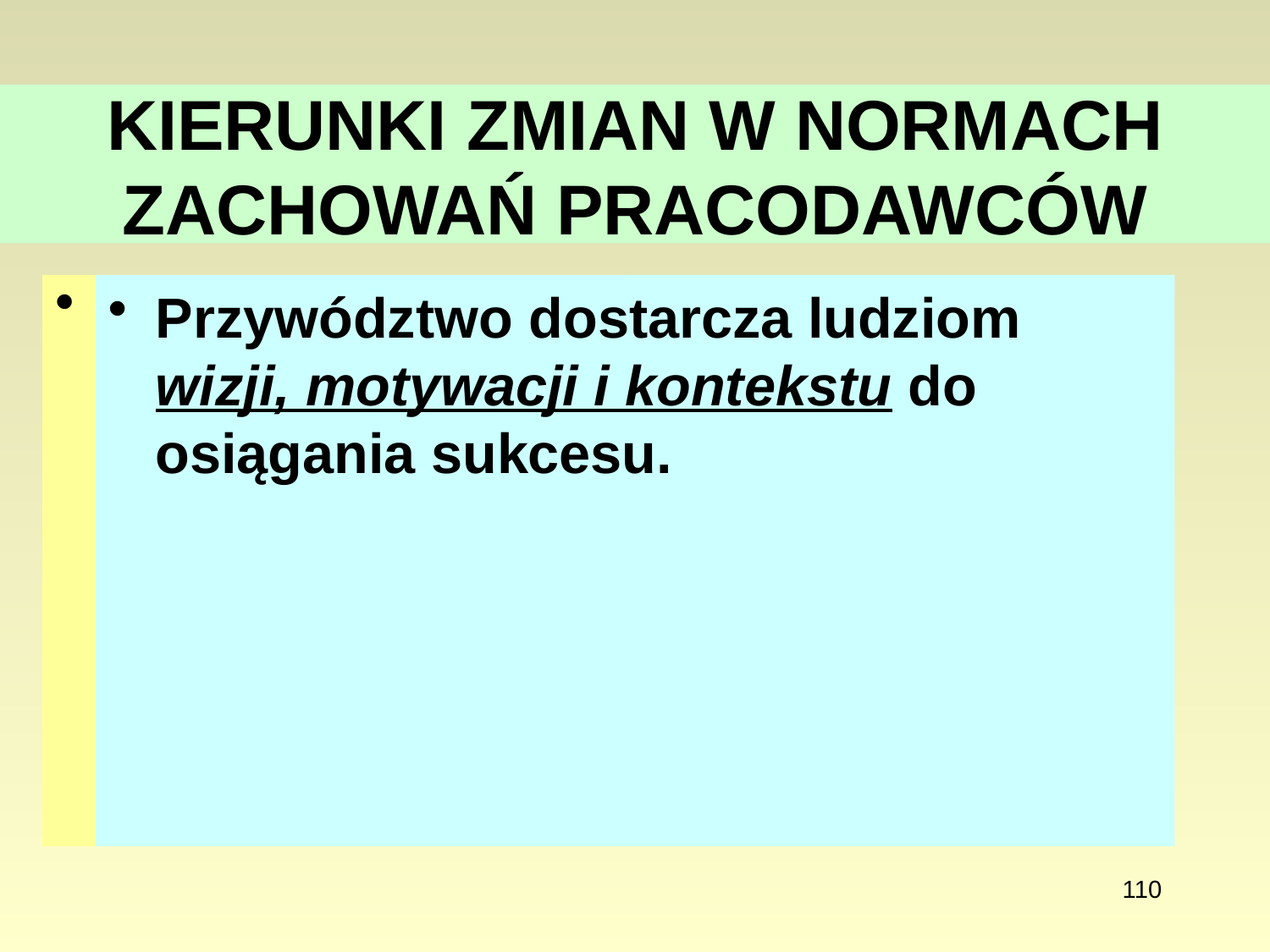

# KIERUNKI ZMIAN W NORMACH ZACHOWAŃ PRACODAWCÓW
Zarządzanie paternalistyczne zastępuje się szczerym przywództwem i wymaga to działania i odpowiedzialności każdej ze stron.
Przywództwo dostarcza ludziom wizji, motywacji i kontekstu do osiągania sukcesu.
110